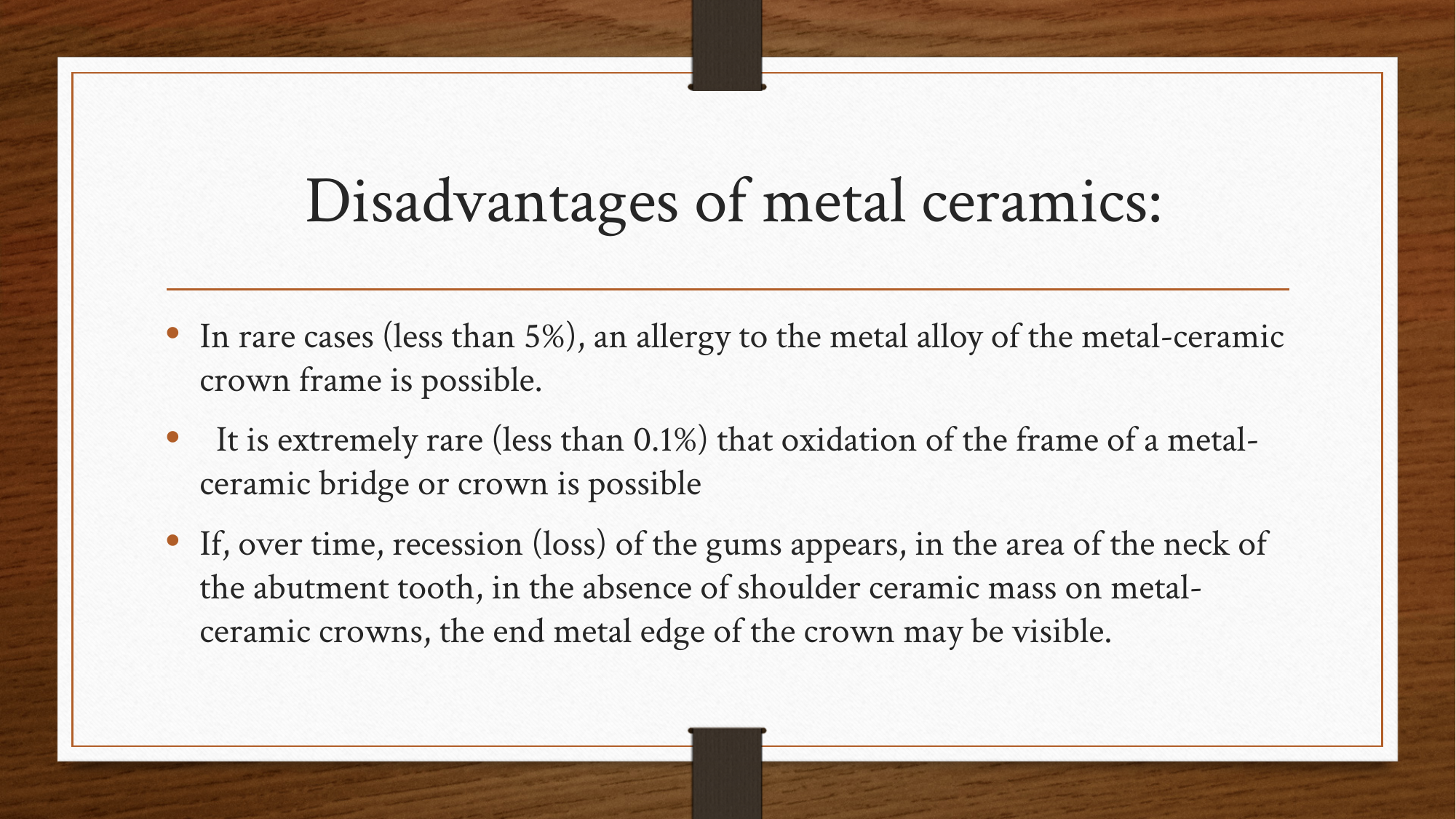

# Disadvantages of metal ceramics:
In rare cases (less than 5%), an allergy to the metal alloy of the metal-ceramic crown frame is possible.
  It is extremely rare (less than 0.1%) that oxidation of the frame of a metal-ceramic bridge or crown is possible
If, over time, recession (loss) of the gums appears, in the area of the neck of the abutment tooth, in the absence of shoulder ceramic mass on metal-ceramic crowns, the end metal edge of the crown may be visible.